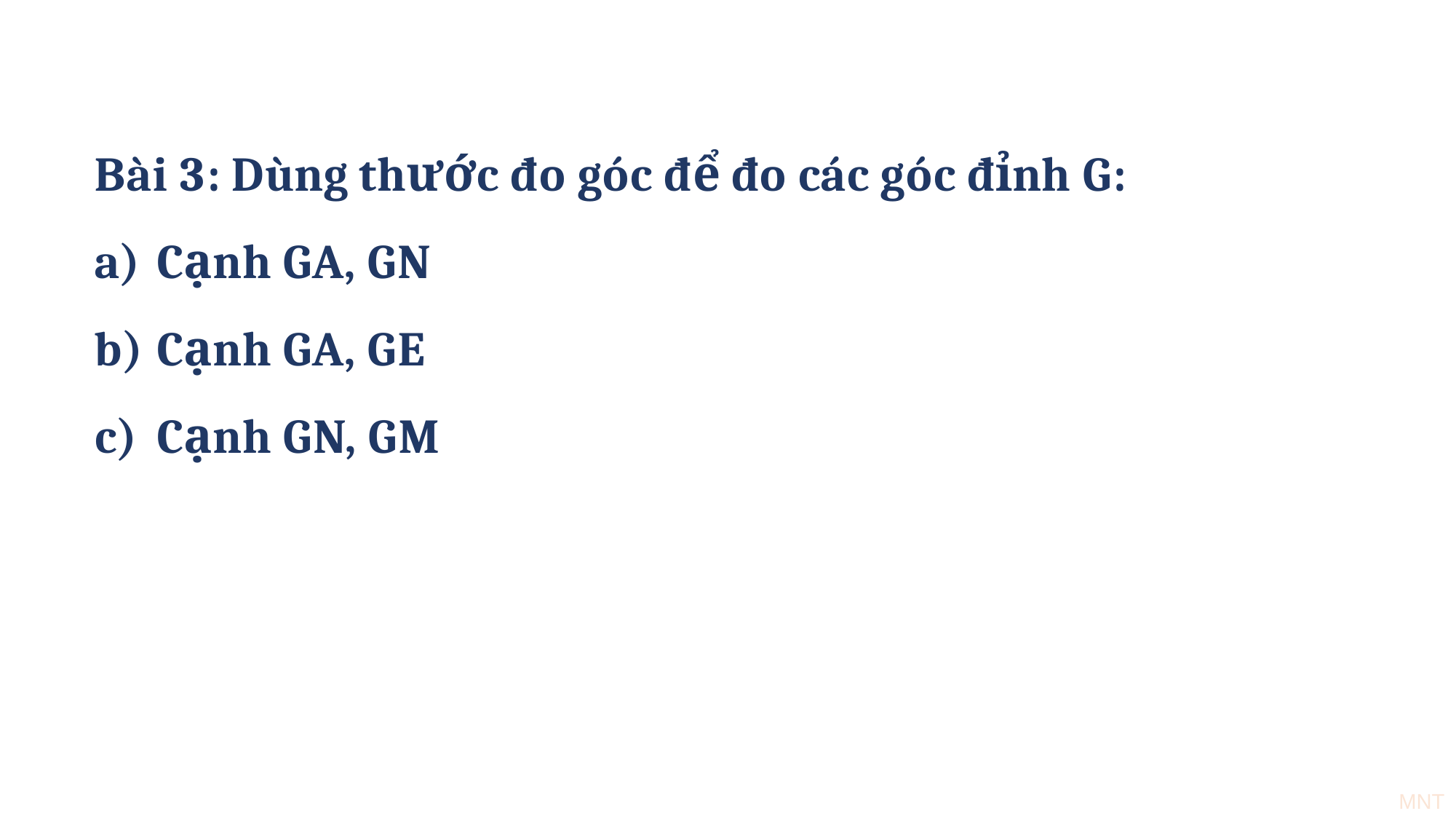

Bài 3: Dùng thước đo góc để đo các góc đỉnh G:
Cạnh GA, GN
Cạnh GA, GE
Cạnh GN, GM